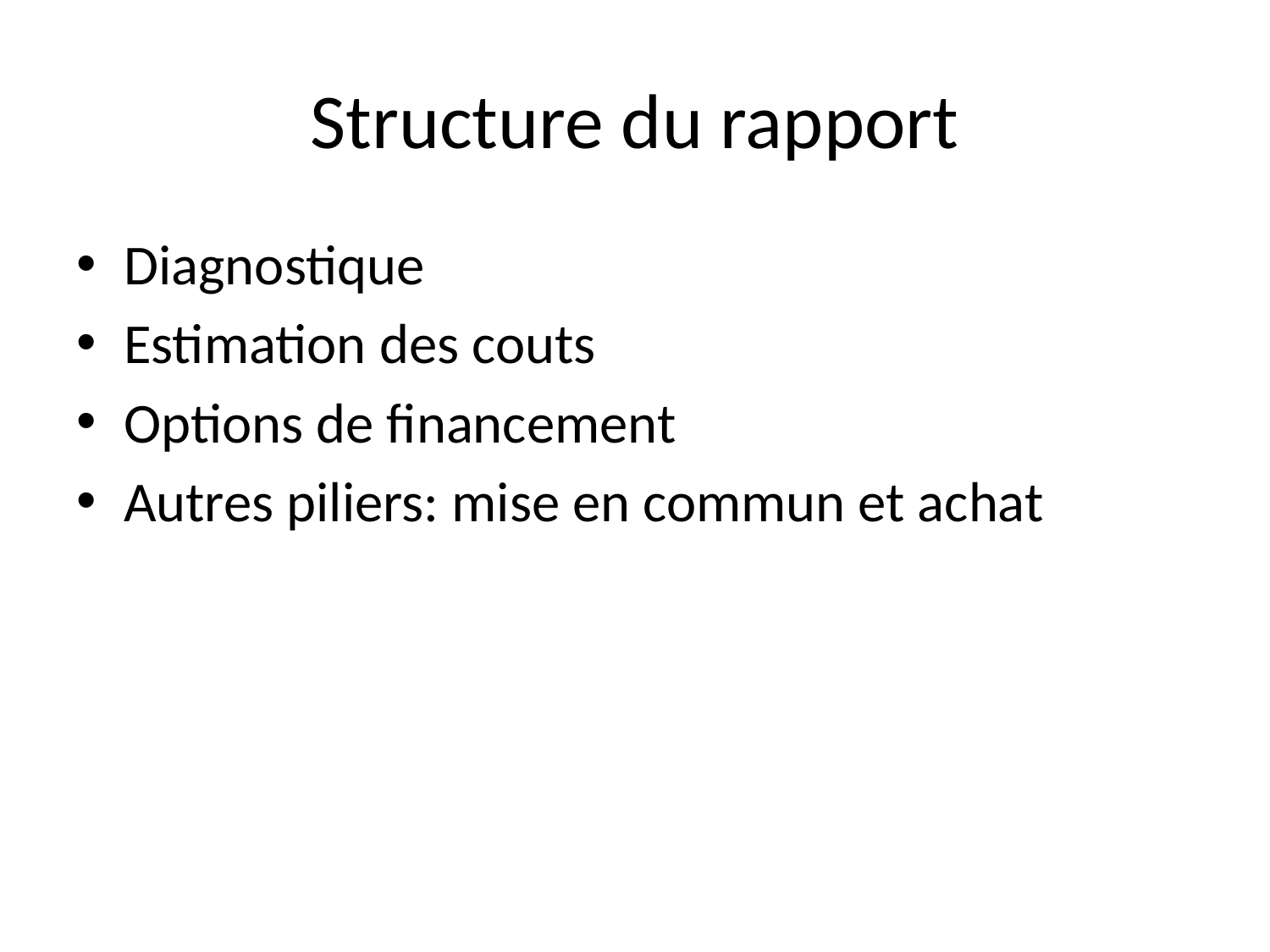

# Structure du rapport
Diagnostique
Estimation des couts
Options de financement
Autres piliers: mise en commun et achat